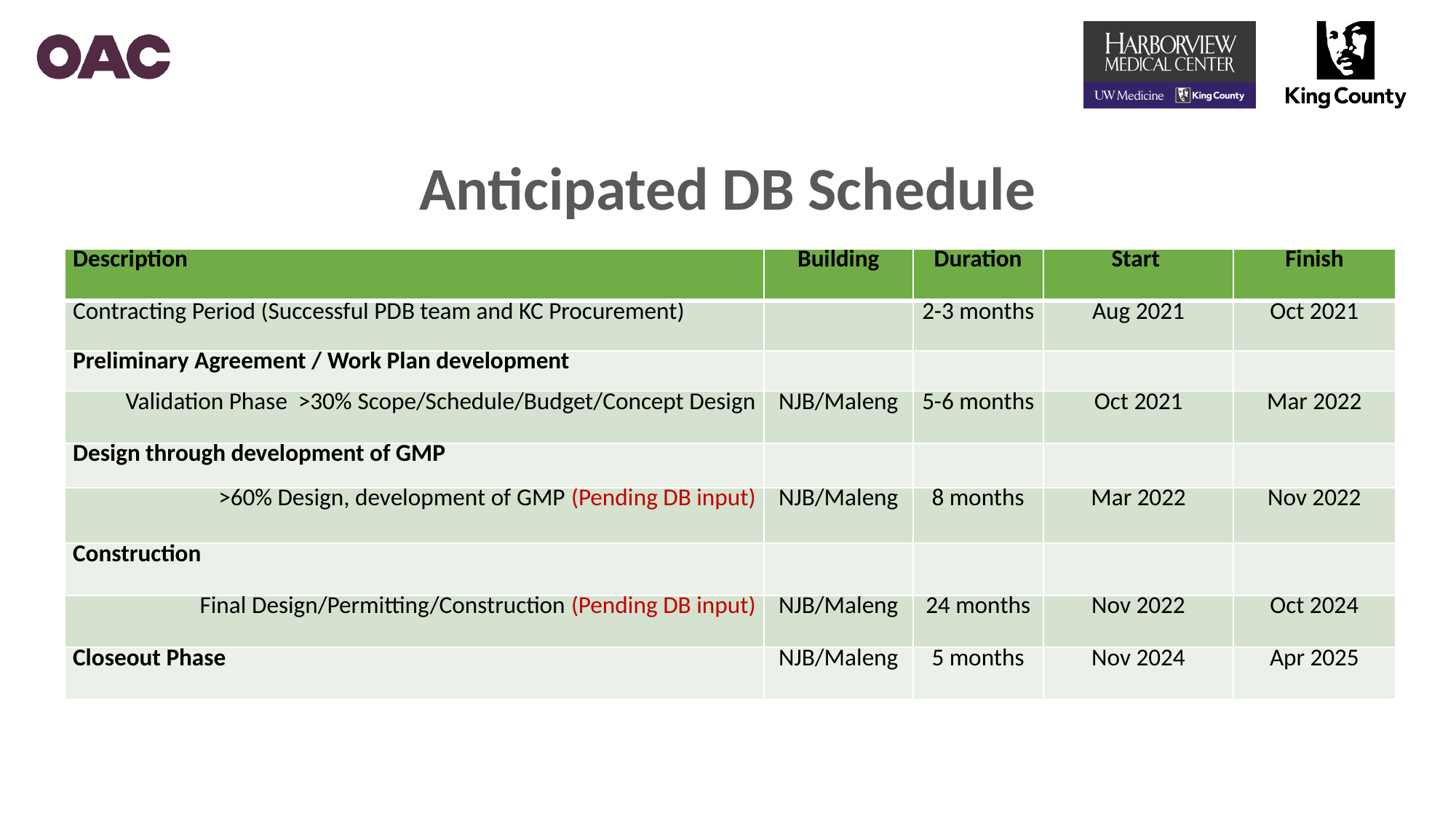

Anticipated DB Schedule
| Description | Building | Duration | Start | Finish |
| --- | --- | --- | --- | --- |
| Contracting Period (Successful PDB team and KC Procurement) |  | 2-3 months | Aug 2021 | Oct 2021 |
| Preliminary Agreement / Work Plan development |  |  |  |  |
| Validation Phase >30% Scope/Schedule/Budget/Concept Design | NJB/Maleng | 5-6 months | Oct 2021 | Mar 2022 |
| Design through development of GMP |  |  |  |  |
| >60% Design, development of GMP (Pending DB input) | NJB/Maleng | 8 months | Mar 2022 | Nov 2022 |
| Construction |  |  |  |  |
| Final Design/Permitting/Construction (Pending DB input) | NJB/Maleng | 24 months | Nov 2022 | Oct 2024 |
| Closeout Phase | NJB/Maleng | 5 months | Nov 2024 | Apr 2025 |